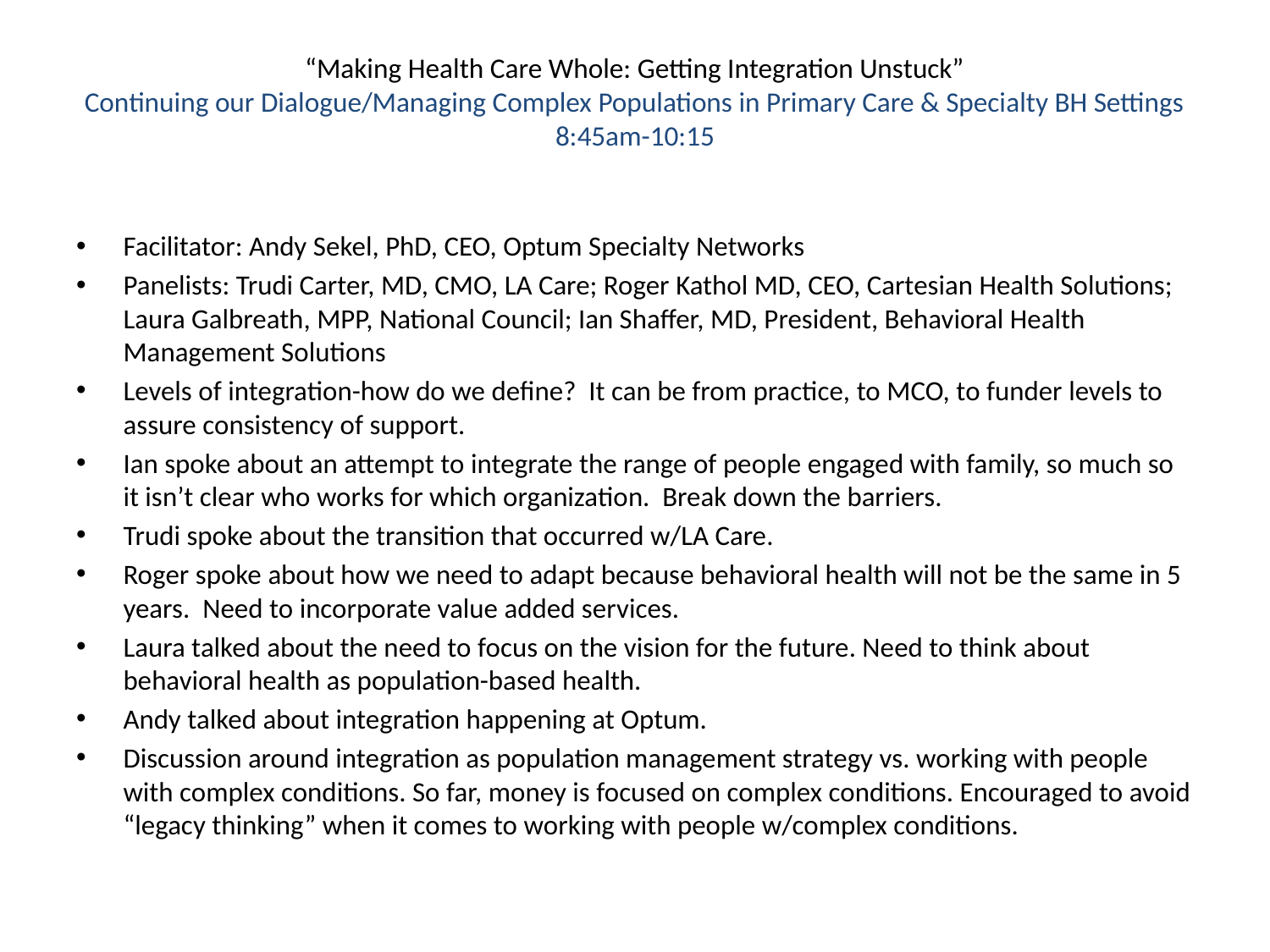

# “Making Health Care Whole: Getting Integration Unstuck” Continuing our Dialogue/Managing Complex Populations in Primary Care & Specialty BH Settings 8:45am-10:15
Facilitator: Andy Sekel, PhD, CEO, Optum Specialty Networks
Panelists: Trudi Carter, MD, CMO, LA Care; Roger Kathol MD, CEO, Cartesian Health Solutions; Laura Galbreath, MPP, National Council; Ian Shaffer, MD, President, Behavioral Health Management Solutions
Levels of integration-how do we define?  It can be from practice, to MCO, to funder levels to assure consistency of support.
Ian spoke about an attempt to integrate the range of people engaged with family, so much so it isn’t clear who works for which organization.  Break down the barriers.
Trudi spoke about the transition that occurred w/LA Care.
Roger spoke about how we need to adapt because behavioral health will not be the same in 5 years.  Need to incorporate value added services.
Laura talked about the need to focus on the vision for the future. Need to think about behavioral health as population-based health.
Andy talked about integration happening at Optum.
Discussion around integration as population management strategy vs. working with people with complex conditions. So far, money is focused on complex conditions. Encouraged to avoid “legacy thinking” when it comes to working with people w/complex conditions.